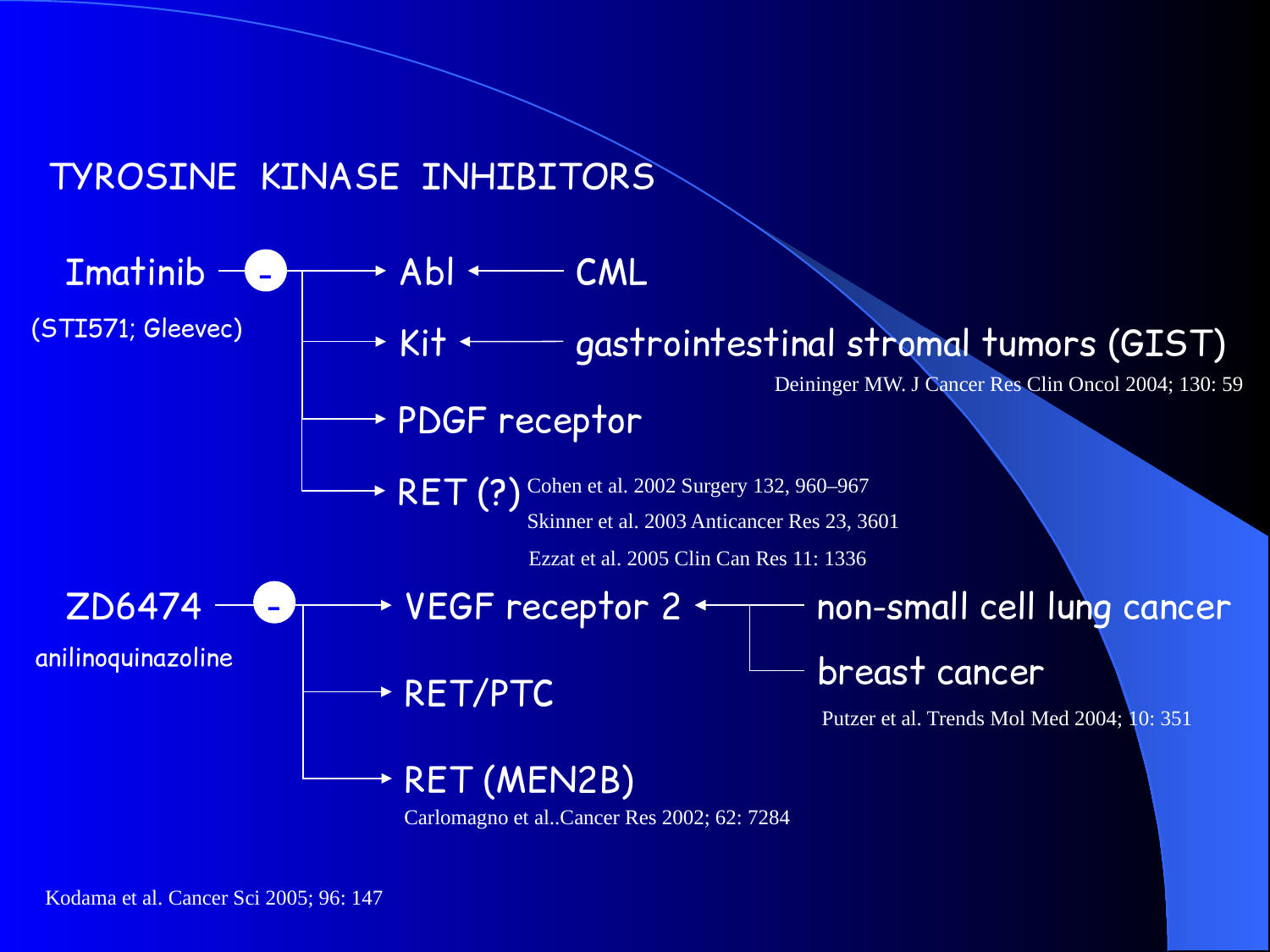

TYROSINE  KINASE  INHIBITORS
Imatinib
 (STI571; Gleevec)
Abl
-
CML
Kit
PDGF receptor
RET (?)
Cohen et al. 2002 Surgery 132, 960–967
Skinner et al. 2003 Anticancer Res 23, 3601
Ezzat et al. 2005 Clin Can Res 11: 1336
gastrointestinal stromal tumors (GIST)
Deininger MW. J Cancer Res Clin Oncol 2004; 130: 59
ZD6474
anilinoquinazoline
VEGF receptor 2
-
non-small cell lung cancer
breast cancer
Putzer et al. Trends Mol Med 2004; 10: 351
RET/PTC
RET (MEN2B)
Carlomagno et al..Cancer Res 2002; 62: 7284
Kodama et al. Cancer Sci 2005; 96: 147